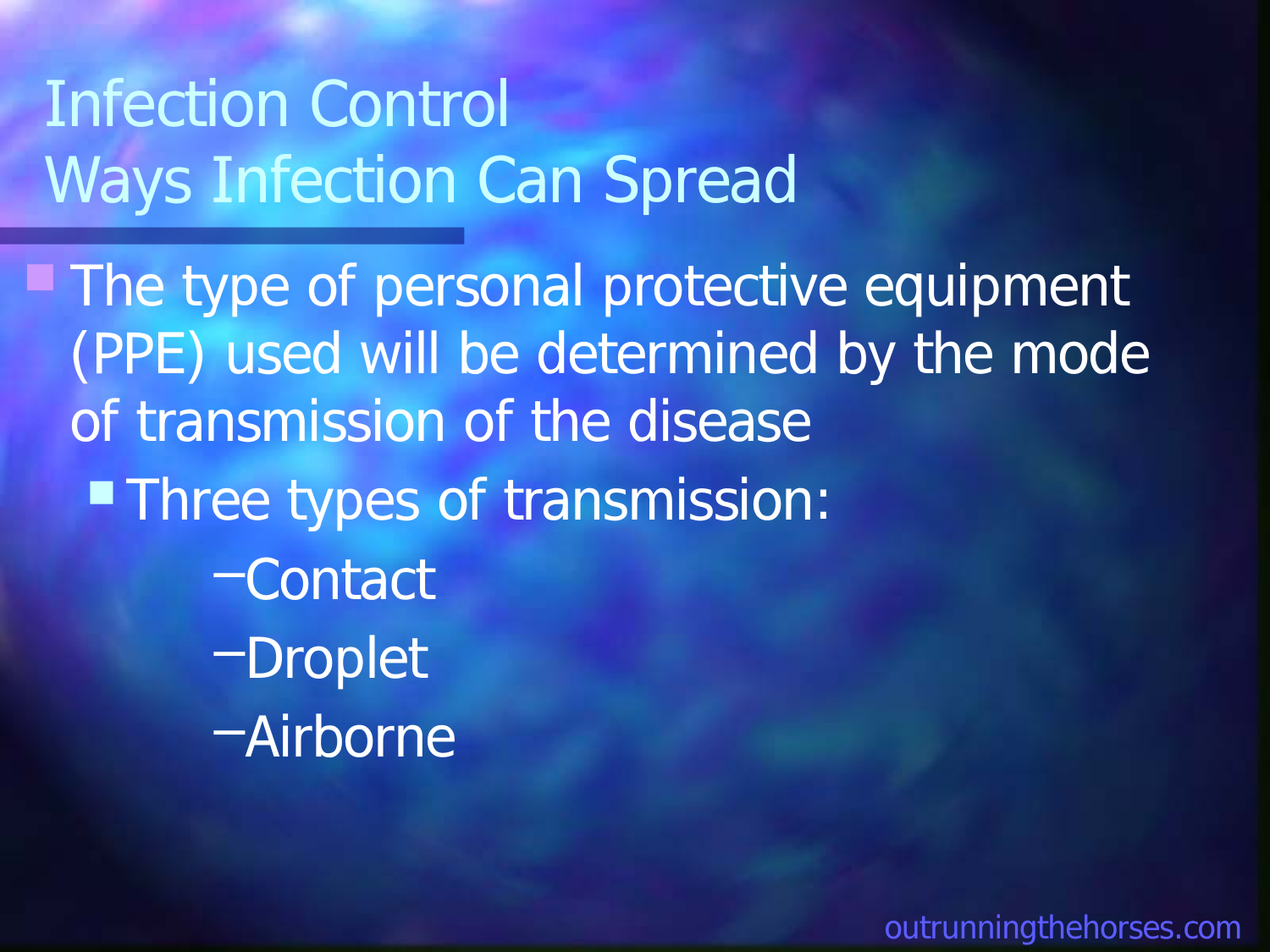

# Infection Control Ways Infection Can Spread
The type of personal protective equipment (PPE) used will be determined by the mode of transmission of the disease
Three types of transmission:
Contact
Droplet
Airborne
outrunningthehorses.com